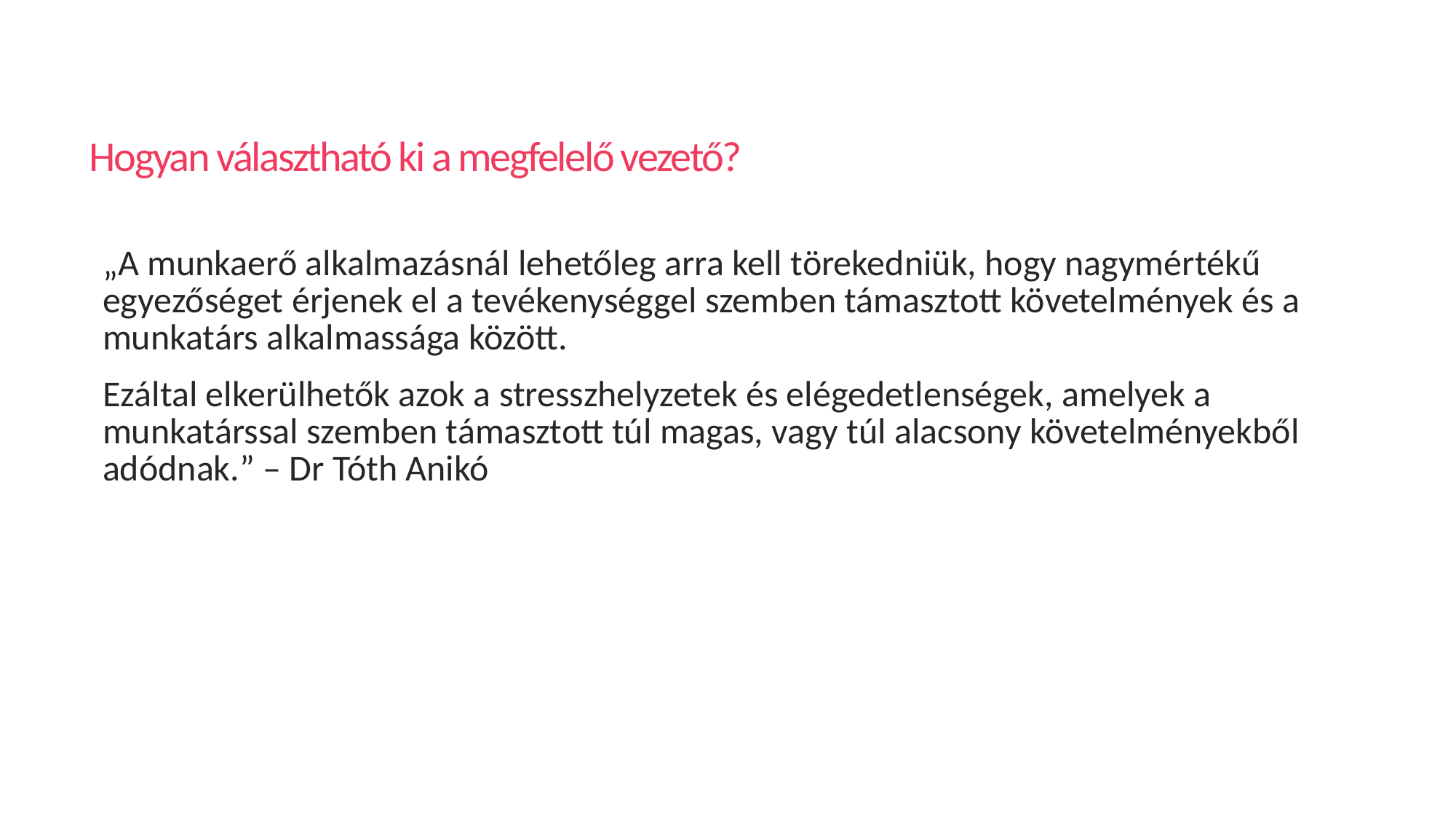

# Hogyan választható ki a megfelelő vezető?
„A munkaerő alkalmazásnál lehetőleg arra kell törekedniük, hogy nagymértékű egyezőséget érjenek el a tevékenységgel szemben támasztott követelmények és a munkatárs alkalmassága között.
Ezáltal elkerülhetők azok a stresszhelyzetek és elégedetlenségek, amelyek a munkatárssal szemben támasztott túl magas, vagy túl alacsony követelményekből adódnak.” – Dr Tóth Anikó
www.themegallery.com
Company Logo